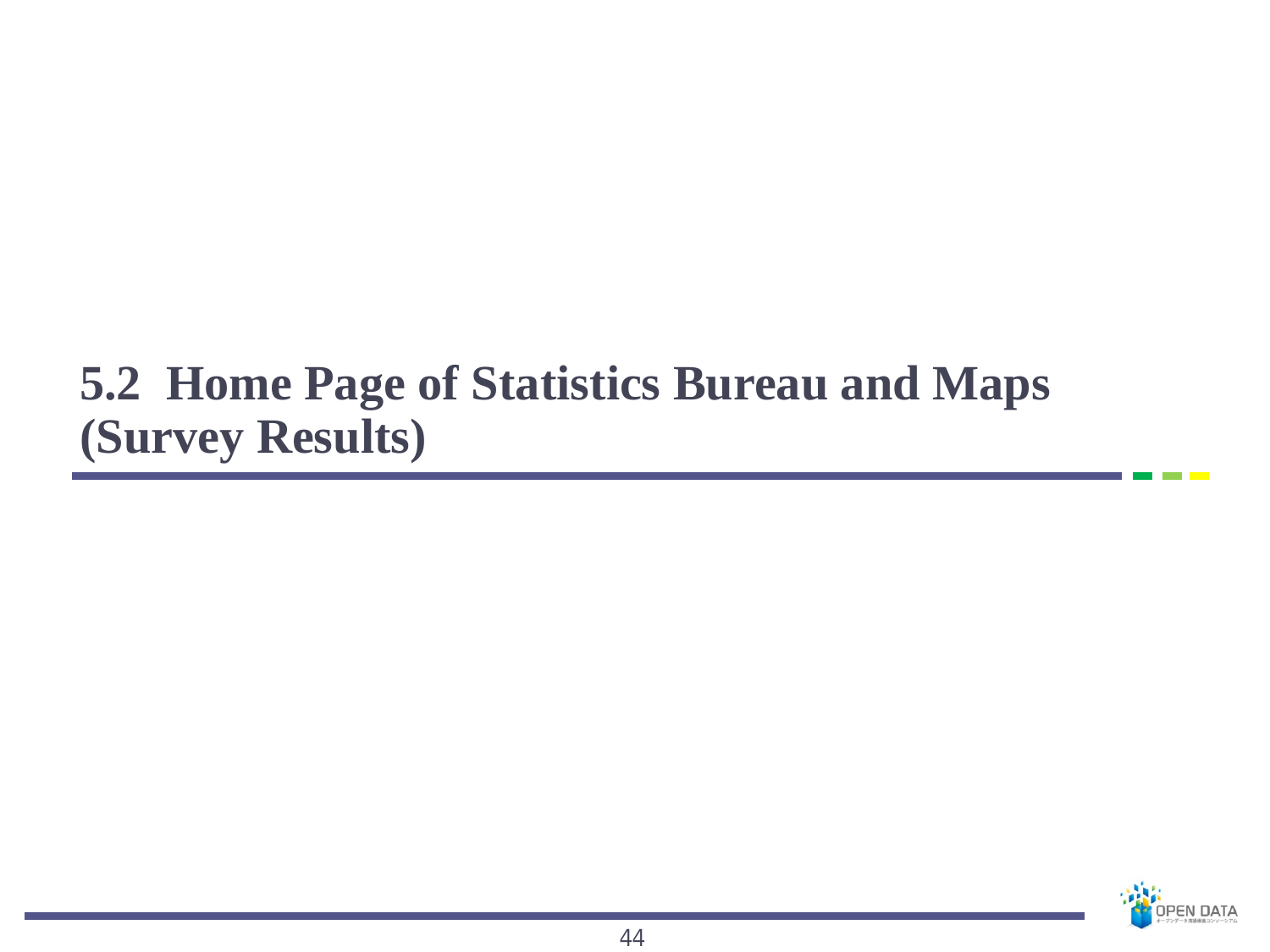

# 5.2  Home Page of Statistics Bureau and Maps (Survey Results)
44